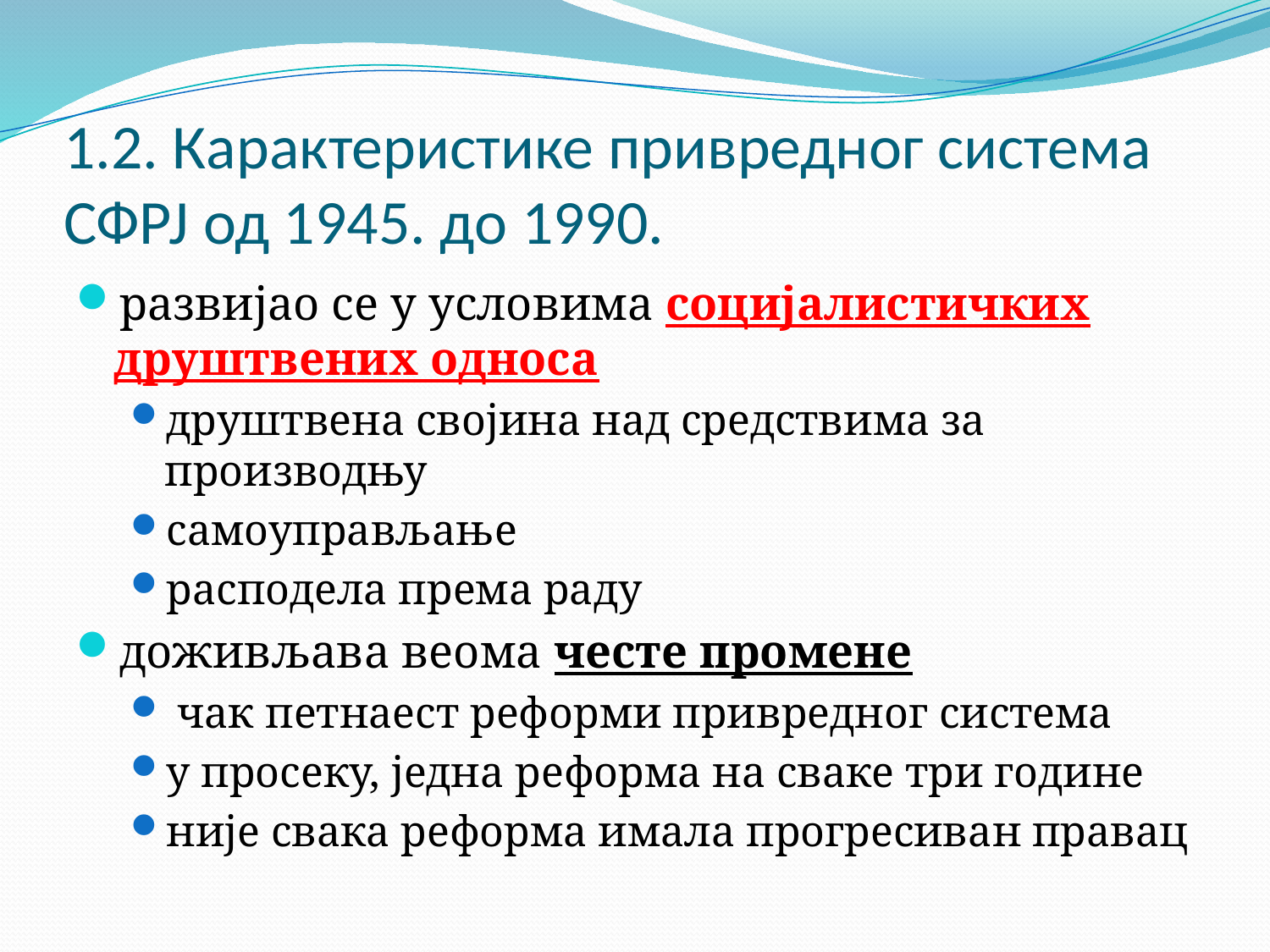

# 1.2. Карактеристике привредног система СФРЈ од 1945. до 1990.
развијао се у условима социјалистичких друштвених односа
друштвена својина над средствима за производњу
самоуправљање
расподела према раду
доживљава веома честе промене
 чак петнаест реформи привредног система
у просеку, једна реформа на сваке три године
није свака реформа имала прогресиван правац